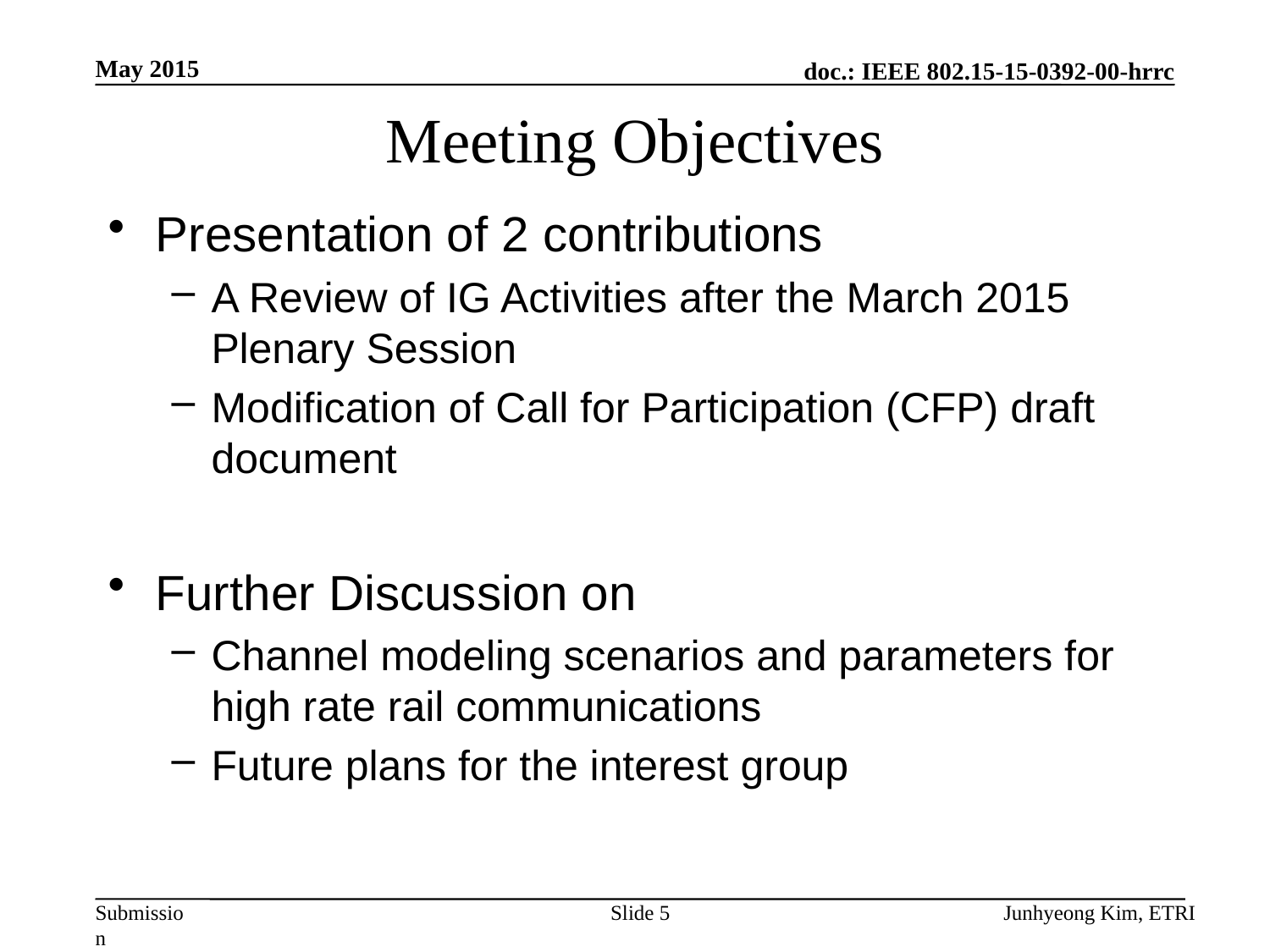

May 2015
# Meeting Objectives
Presentation of 2 contributions
A Review of IG Activities after the March 2015 Plenary Session
Modification of Call for Participation (CFP) draft document

Further Discussion on
Channel modeling scenarios and parameters for high rate rail communications
Future plans for the interest group
Slide 5
Junhyeong Kim, ETRI